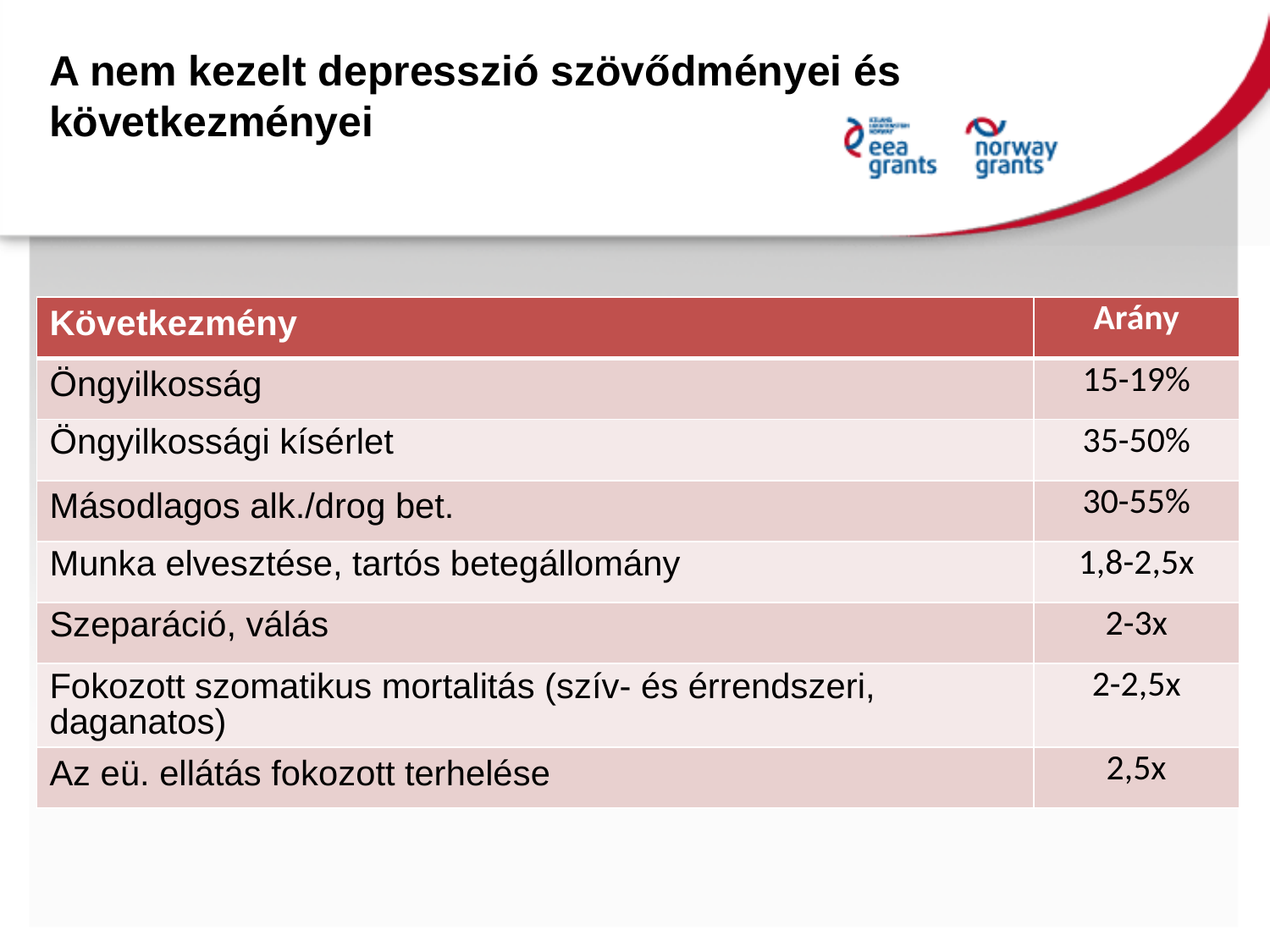

# A nem kezelt depresszió szövődményei és következményei
| Következmény | Arány |
| --- | --- |
| Öngyilkosság | 15-19% |
| Öngyilkossági kísérlet | 35-50% |
| Másodlagos alk./drog bet. | 30-55% |
| Munka elvesztése, tartós betegállomány | 1,8-2,5x |
| Szeparáció, válás | 2-3x |
| Fokozott szomatikus mortalitás (szív- és érrendszeri, daganatos) | 2-2,5x |
| Az eü. ellátás fokozott terhelése | 2,5x |